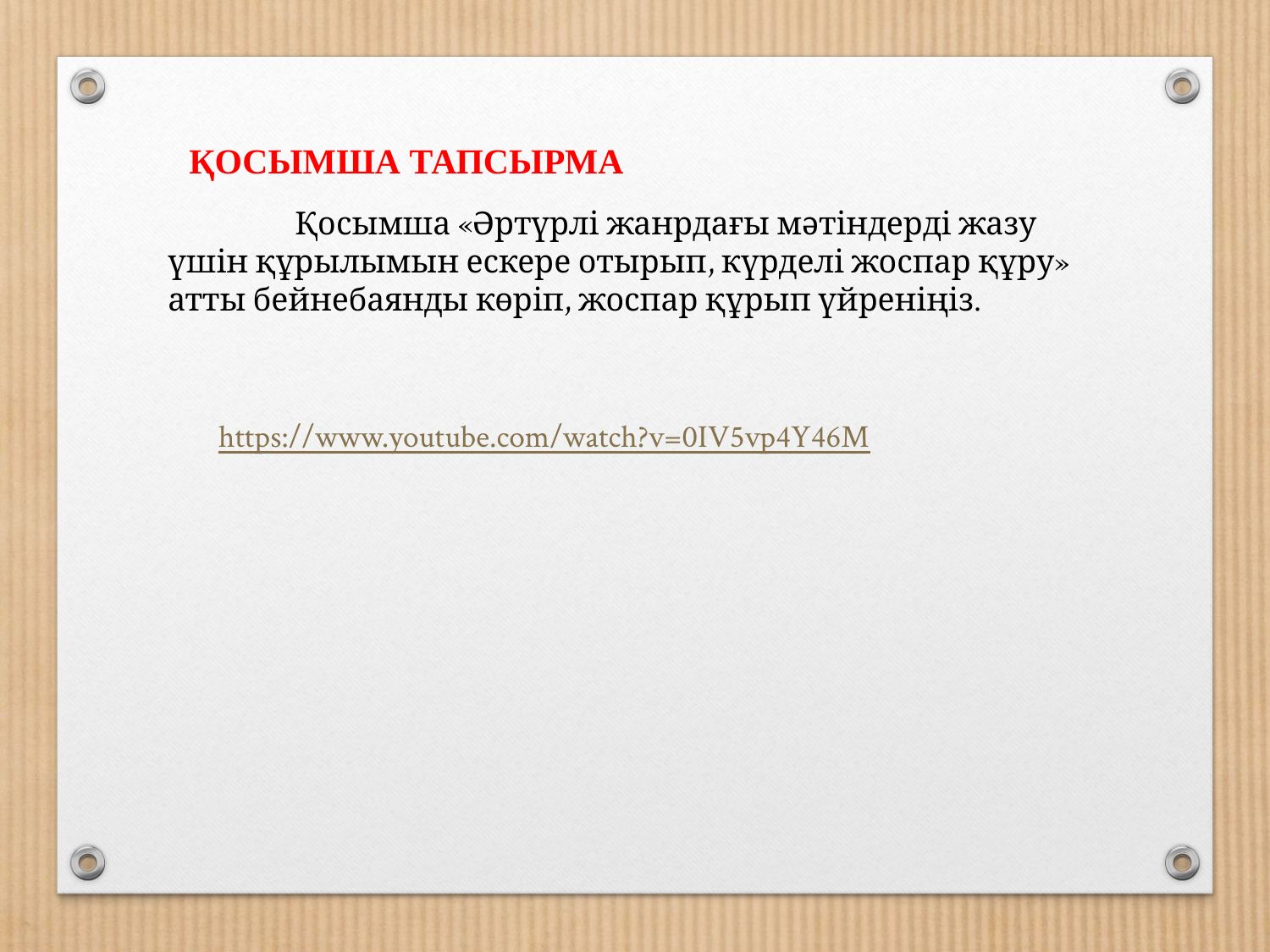

ҚОСЫМША ТАПСЫРМА
	Қосымша «Әртүрлі жанрдағы мәтіндерді жазу үшін құрылымын ескере отырып, күрделі жоспар құру»  атты бейнебаянды көріп, жоспар құрып үйреніңіз.
https://www.youtube.com/watch?v=0IV5vp4Y46M